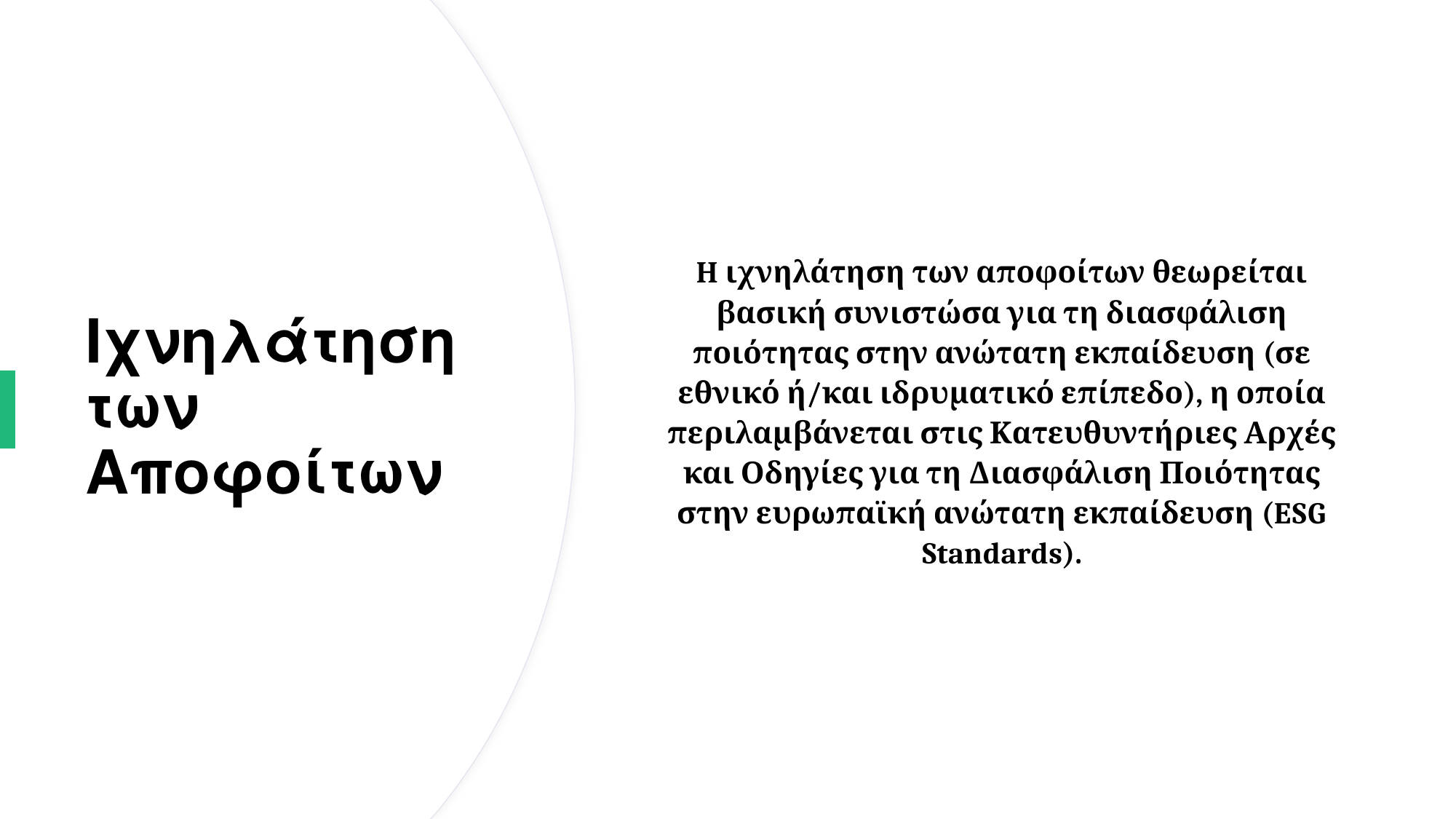

H ιχνηλάτηση των αποφοίτων θεωρείται βασική συνιστώσα για τη διασφάλιση ποιότητας στην ανώτατη εκπαίδευση (σε εθνικό ή/και ιδρυματικό επίπεδο), η οποία περιλαμβάνεται στις Κατευθυντήριες Αρχές και Οδηγίες για τη Διασφάλιση Ποιότητας στην ευρωπαϊκή ανώτατη εκπαίδευση (ESG Standards).
# Ιχνηλάτηση των Αποφοίτων